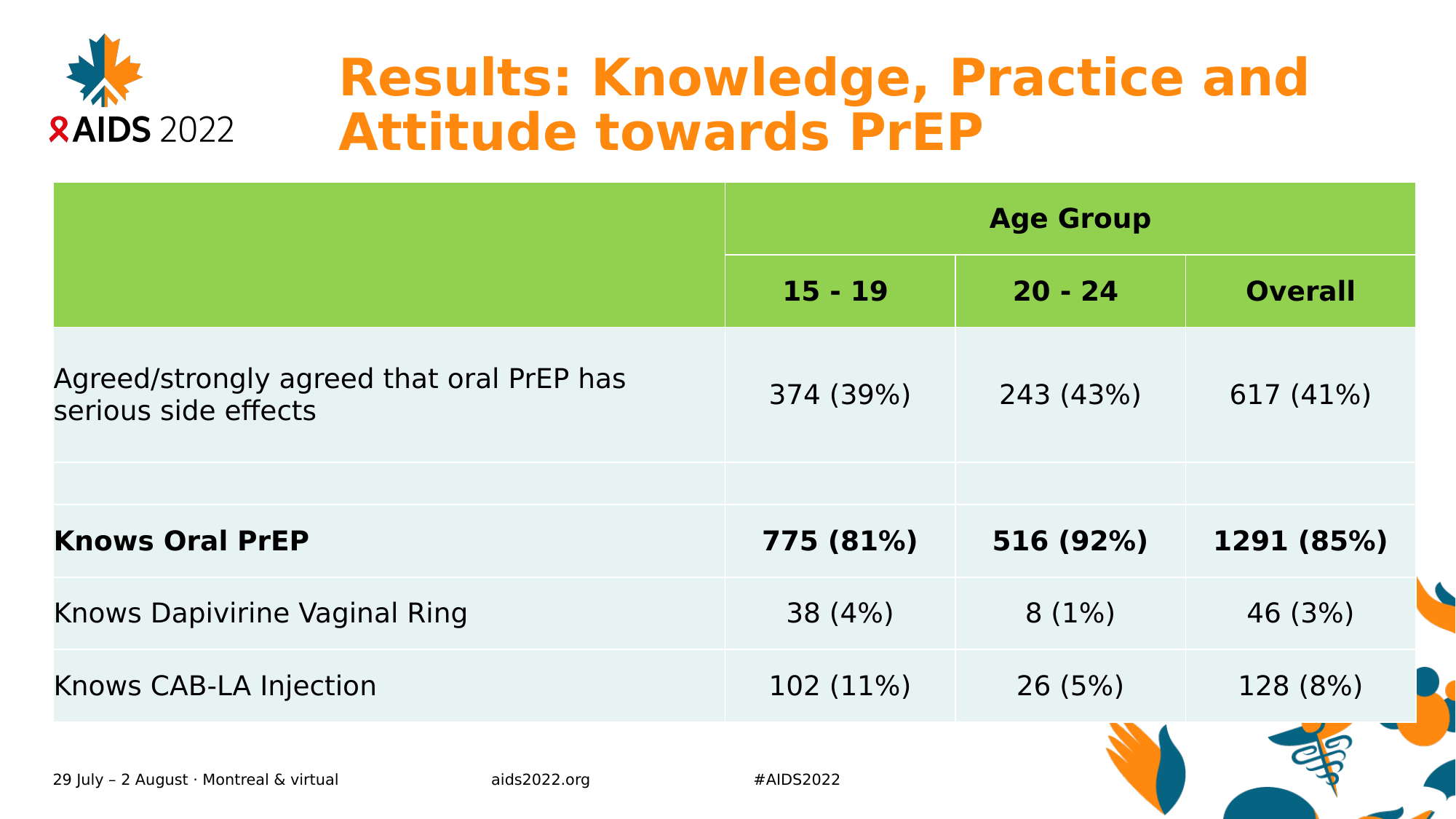

# Results: Knowledge, Practice and Attitude towards PrEP
|  | Age Group |  |  |
| --- | --- | --- | --- |
|  | 15 - 19 | 20 - 24 | Overall |
| Agreed/strongly agreed that oral PrEP has serious side effects | 374 (39%) | 243 (43%) | 617 (41%) |
|  |  |  |  |
| Knows Oral PrEP | 775 (81%) | 516 (92%) | 1291 (85%) |
| Knows Dapivirine Vaginal Ring | 38 (4%) | 8 (1%) | 46 (3%) |
| Knows CAB-LA Injection | 102 (11%) | 26 (5%) | 128 (8%) |